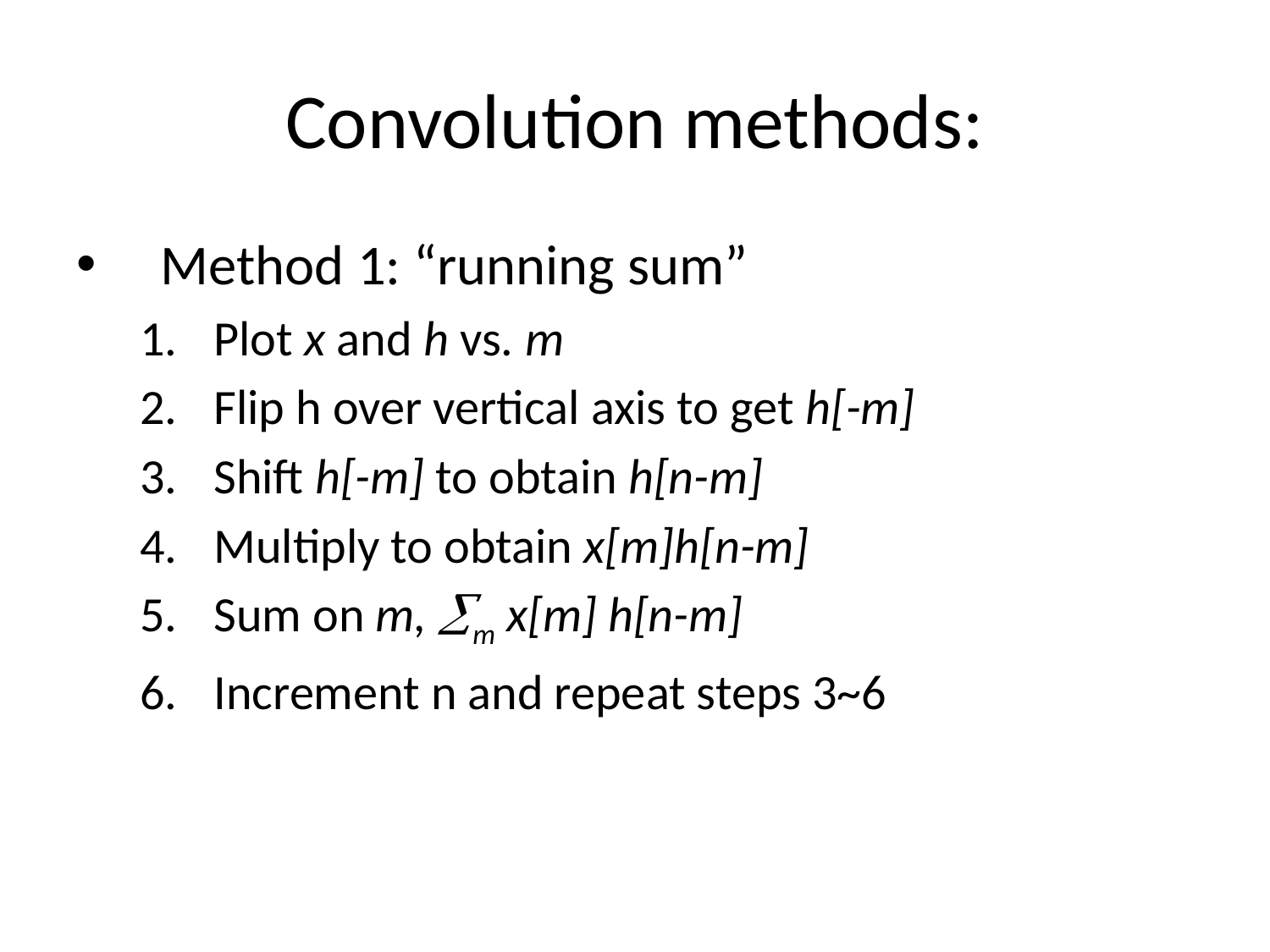

# Convolution methods:
Method 1: “running sum”
Plot x and h vs. m
Flip h over vertical axis to get h[-m]
Shift h[-m] to obtain h[n-m]
Multiply to obtain x[m]h[n-m]
Sum on m, ∑m x[m] h[n-m]
Increment n and repeat steps 3~6